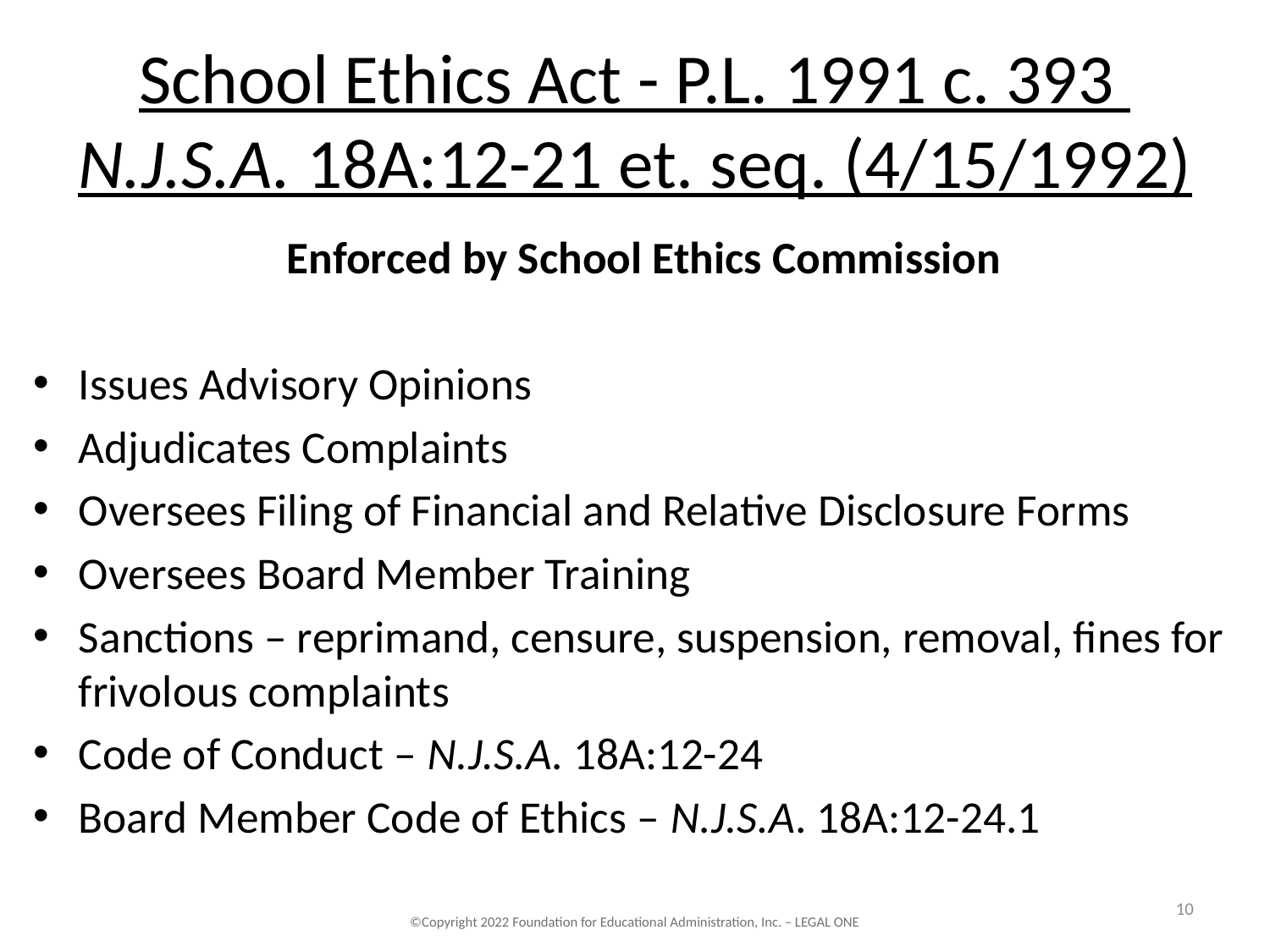

# School Ethics Act - P.L. 1991 c. 393 N.J.S.A. 18A:12-21 et. seq. (4/15/1992)
Enforced by School Ethics Commission

Issues Advisory Opinions
Adjudicates Complaints
Oversees Filing of Financial and Relative Disclosure Forms
Oversees Board Member Training
Sanctions – reprimand, censure, suspension, removal, fines for frivolous complaints
Code of Conduct – N.J.S.A. 18A:12-24
Board Member Code of Ethics – N.J.S.A. 18A:12-24.1

10